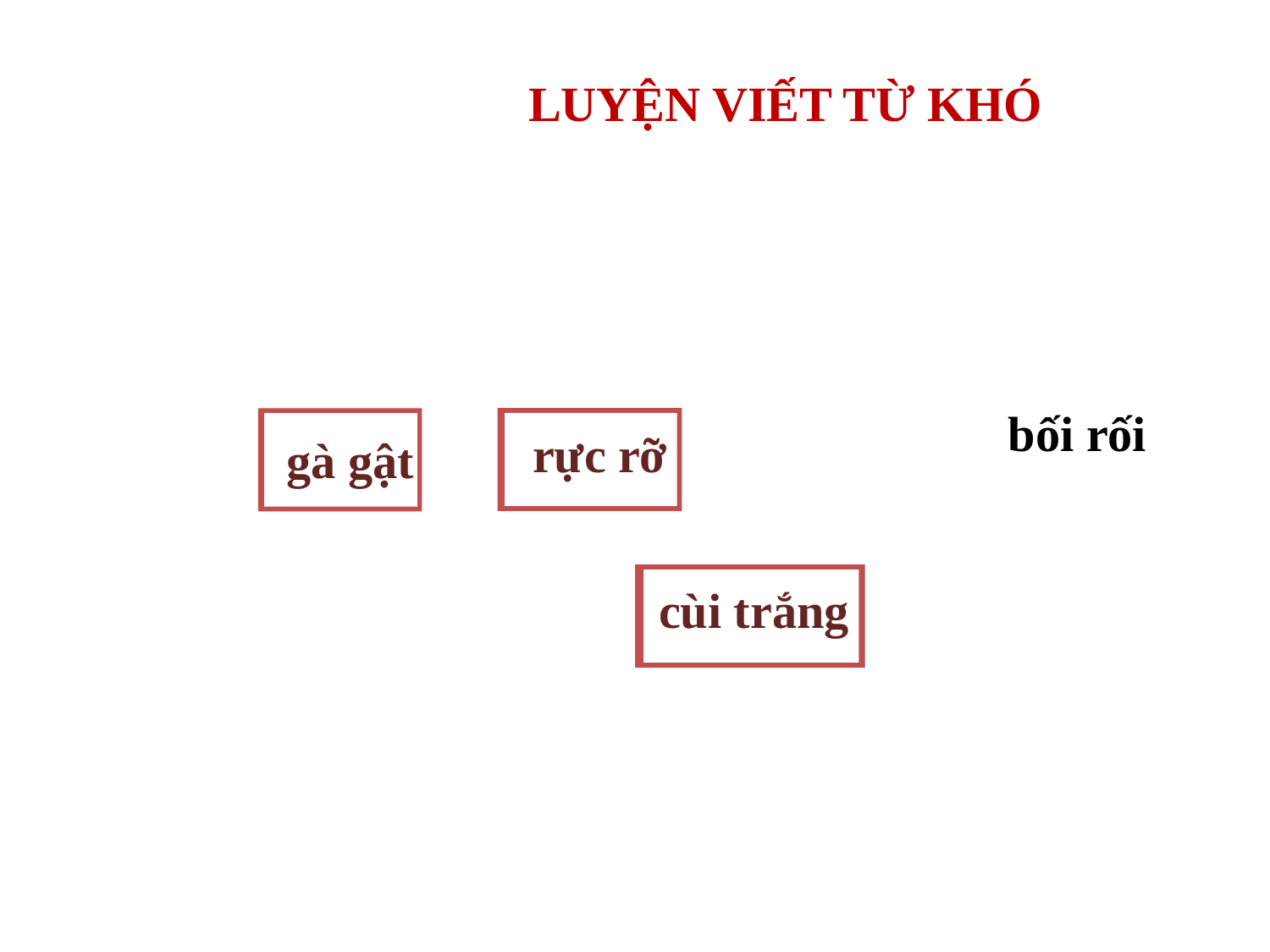

LUYỆN VIẾT TỪ KHÓ
bối rối

rực rỡ
gà gật

cùi trắng